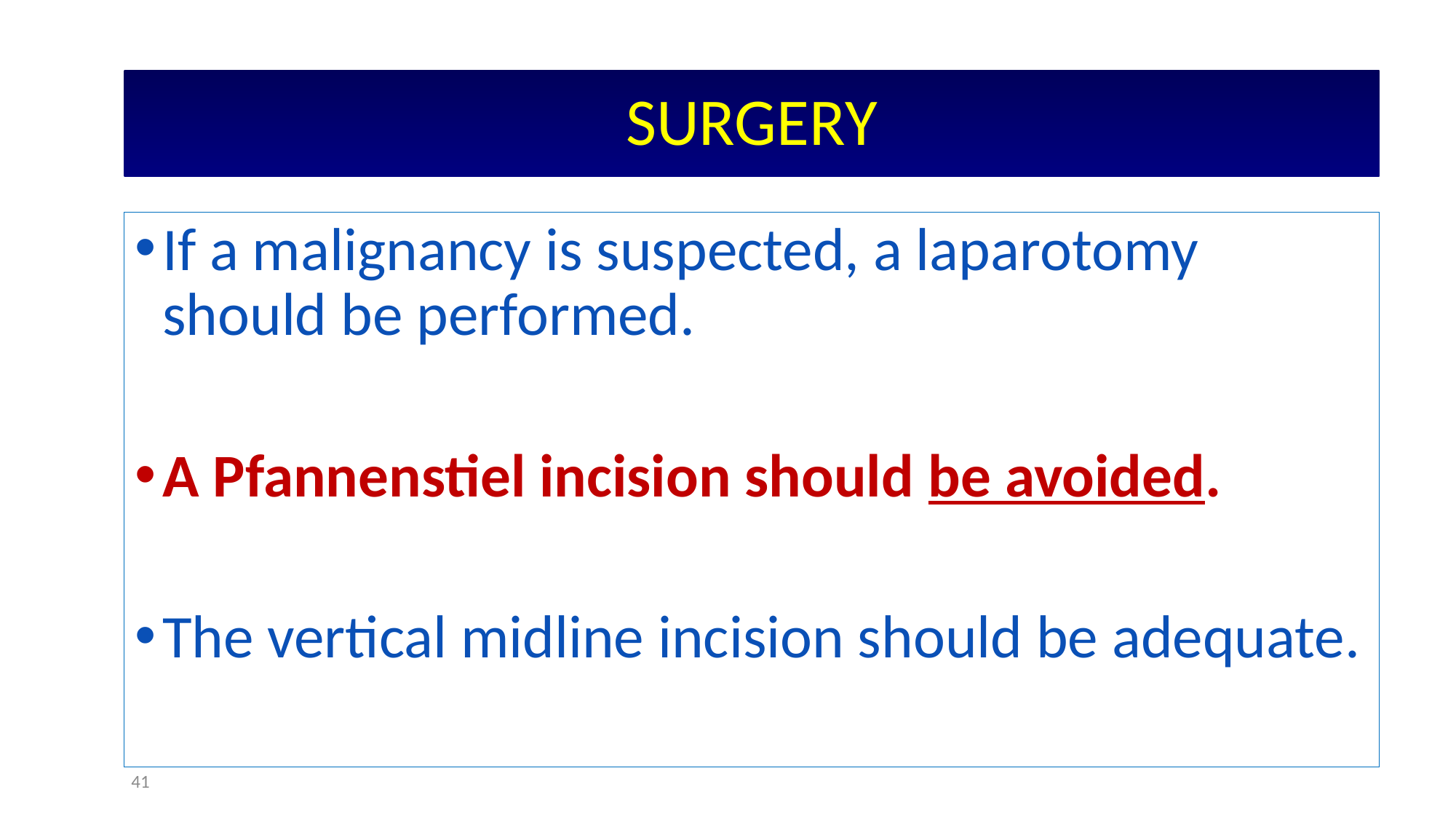

# SURGERY
If a malignancy is suspected, a laparotomy should be performed.

A Pfannenstiel incision should be avoided.

The vertical midline incision should be adequate.
41